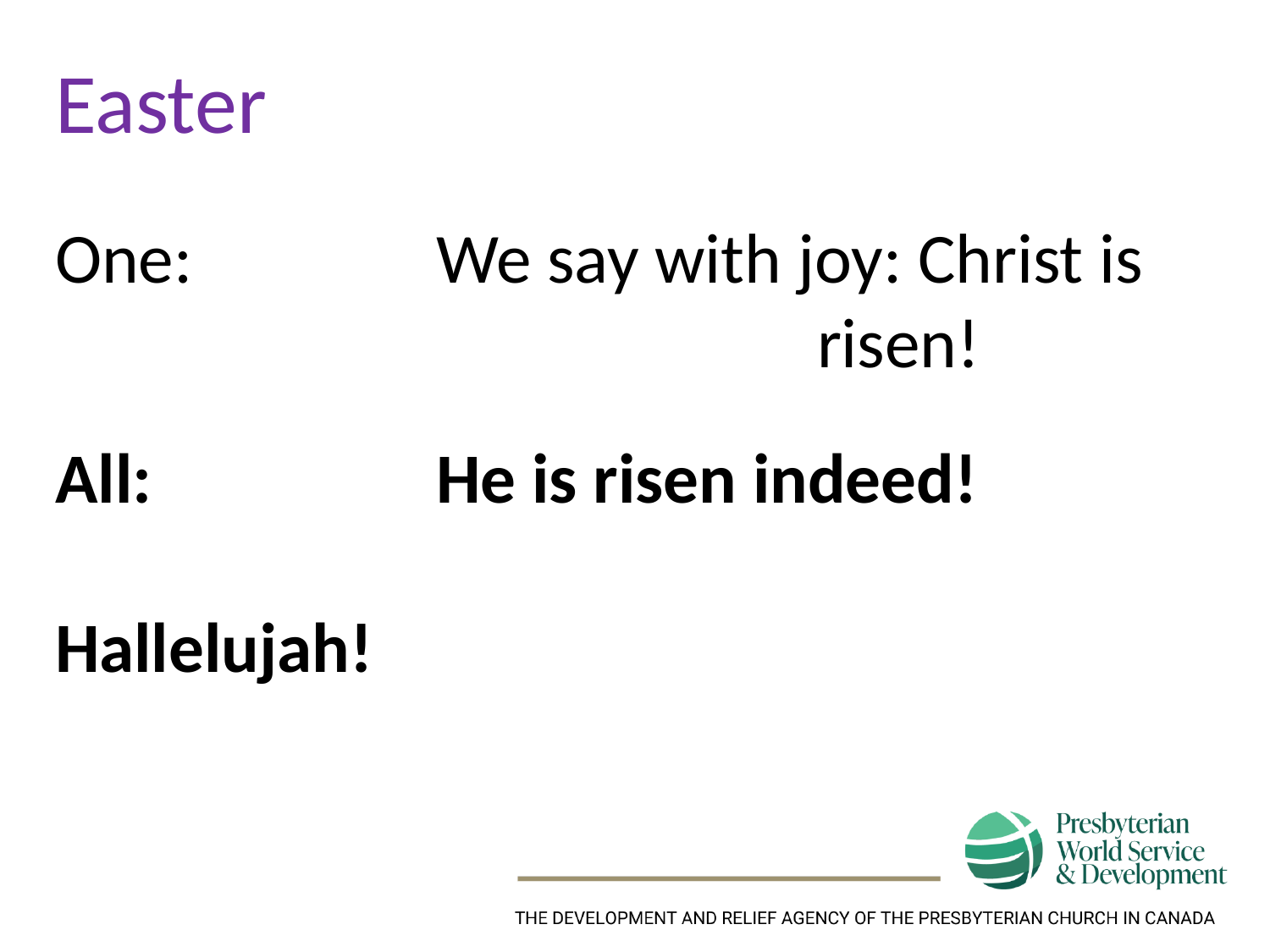

Easter
One:		We say with joy: Christ is 						risen!

All:			He is risen indeed! 									Hallelujah!